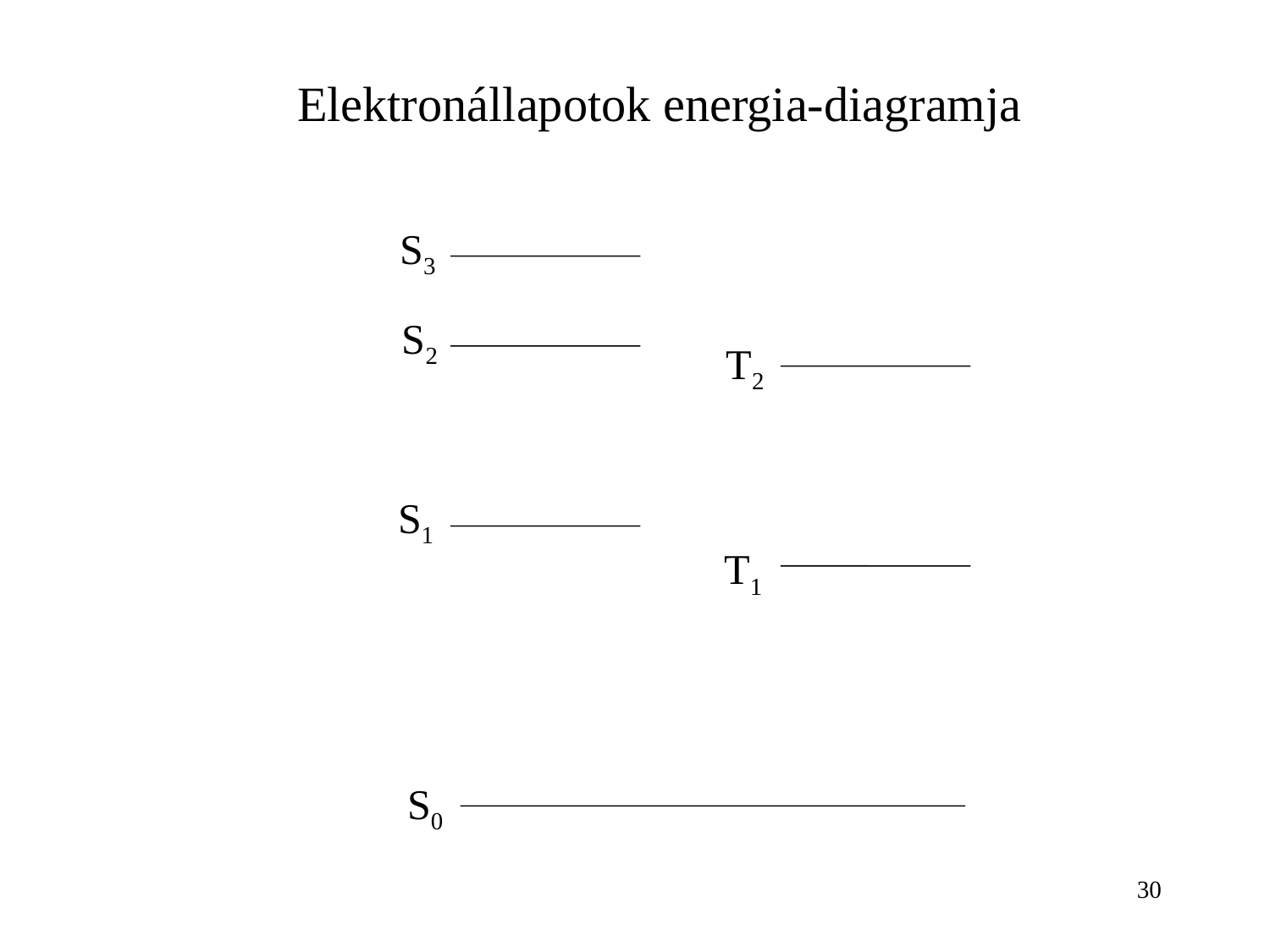

Elektronállapotok energia-diagramja
S3

S2
T2

S1

T1

S0

30